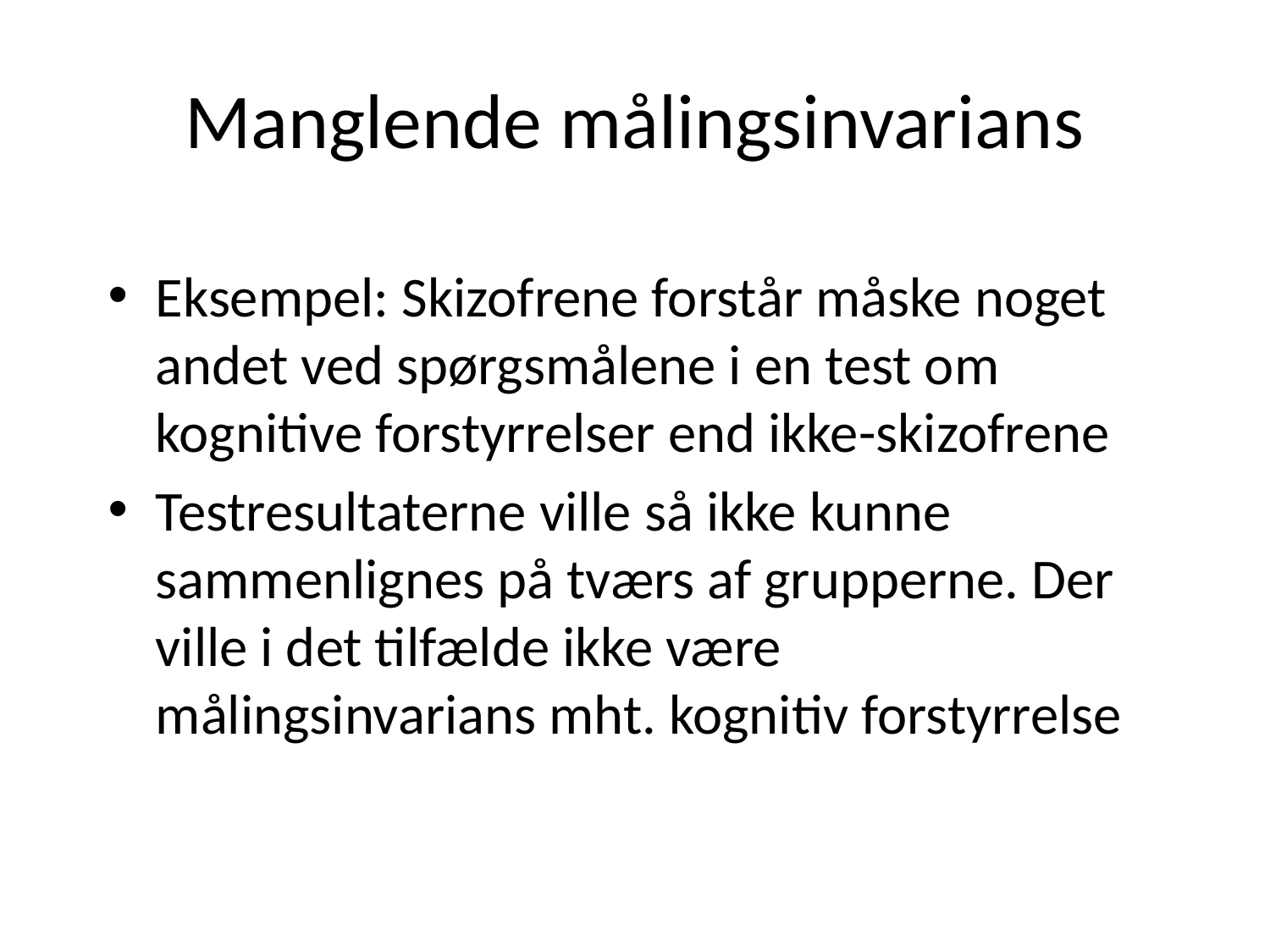

# Manglende målingsinvarians
Eksempel: Skizofrene forstår måske noget andet ved spørgsmålene i en test om kognitive forstyrrelser end ikke-skizofrene
Testresultaterne ville så ikke kunne sammenlignes på tværs af grupperne. Der ville i det tilfælde ikke være målingsinvarians mht. kognitiv forstyrrelse